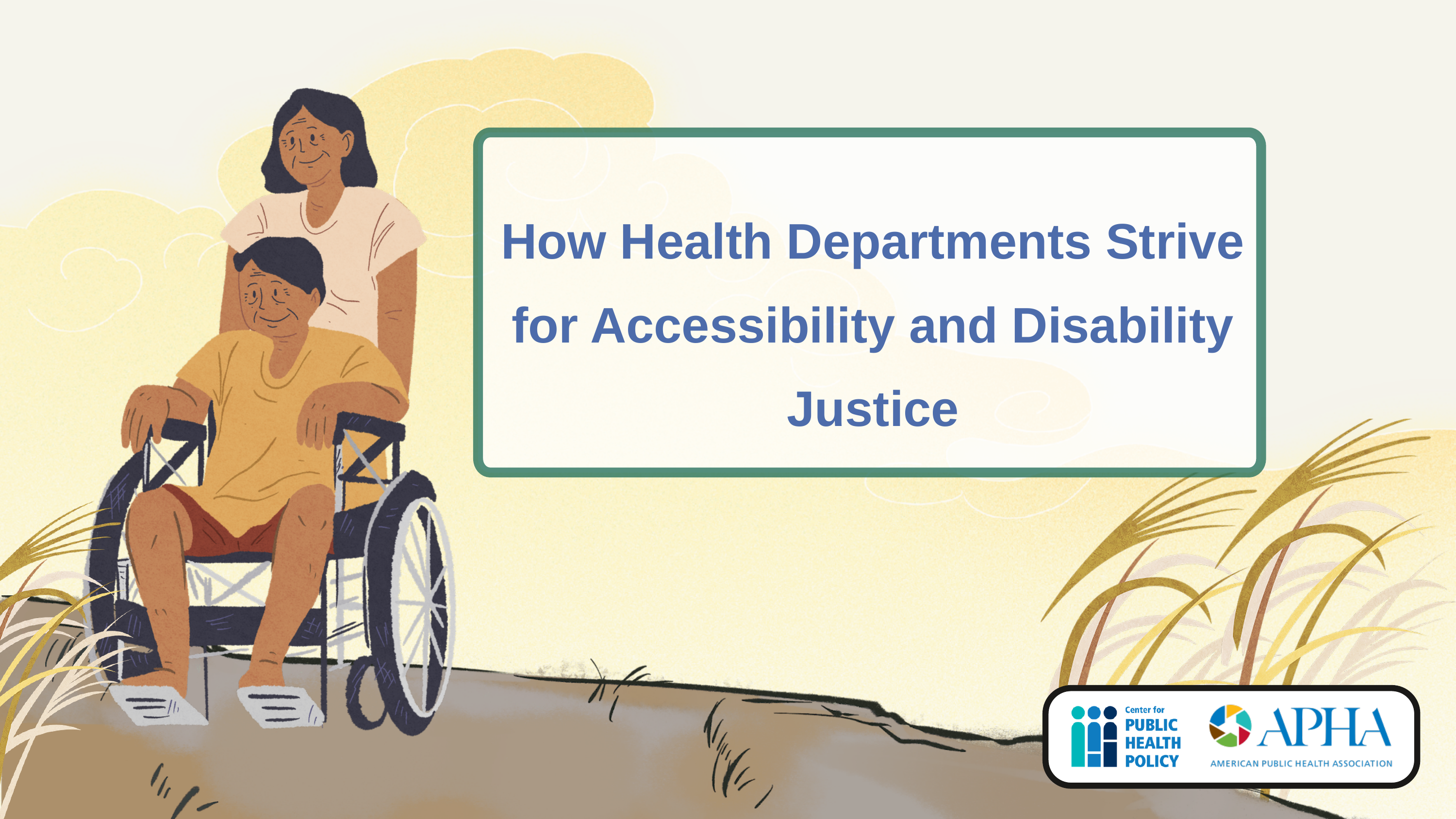

Disability Justice Foundations for Public Health
How Health Departments Strive for Accessibility and Disability Justice